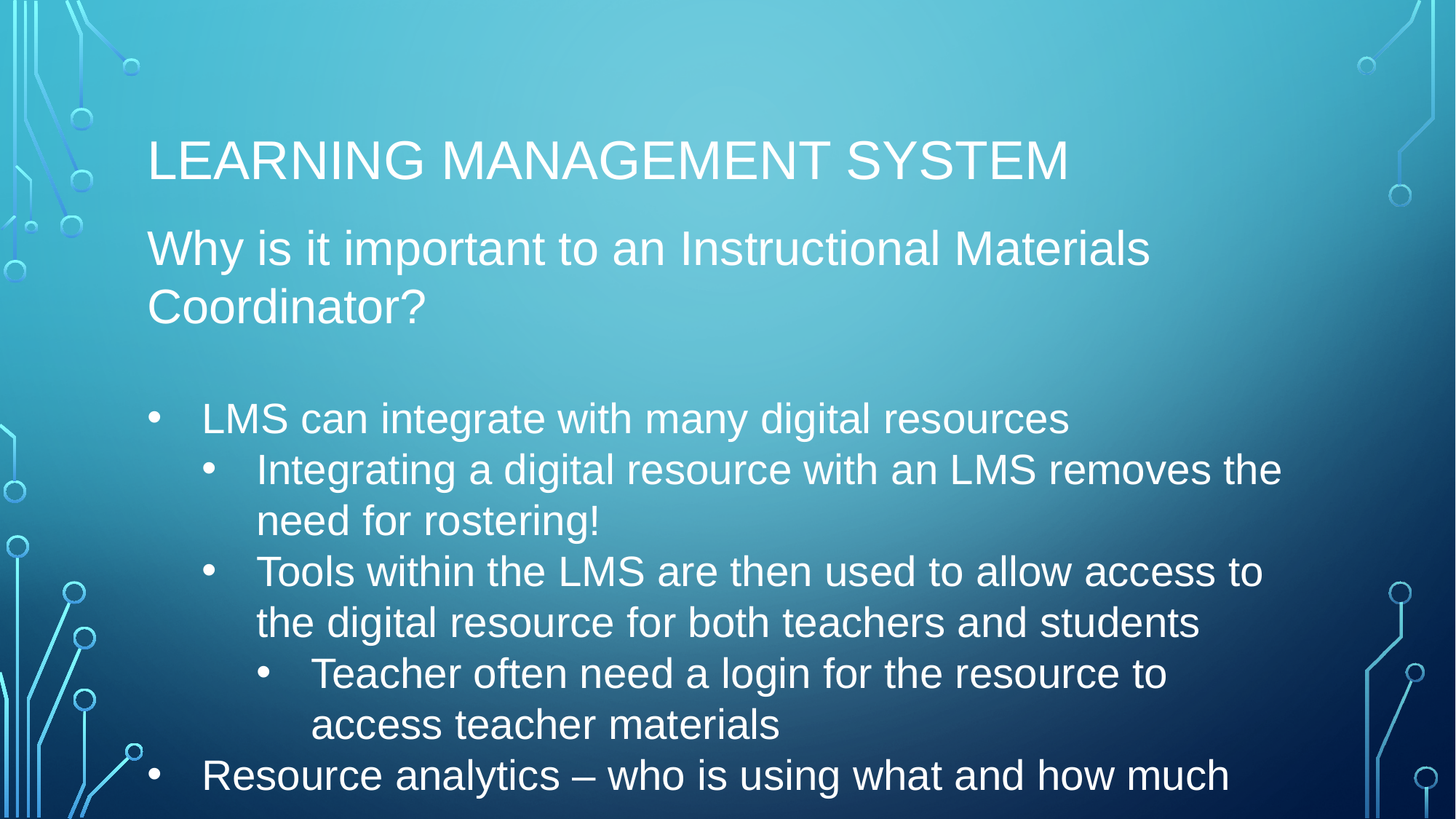

# Learning management system
Why is it important to an Instructional Materials Coordinator?

LMS can integrate with many digital resources
Integrating a digital resource with an LMS removes the need for rostering!
Tools within the LMS are then used to allow access to the digital resource for both teachers and students
Teacher often need a login for the resource to access teacher materials
Resource analytics – who is using what and how much